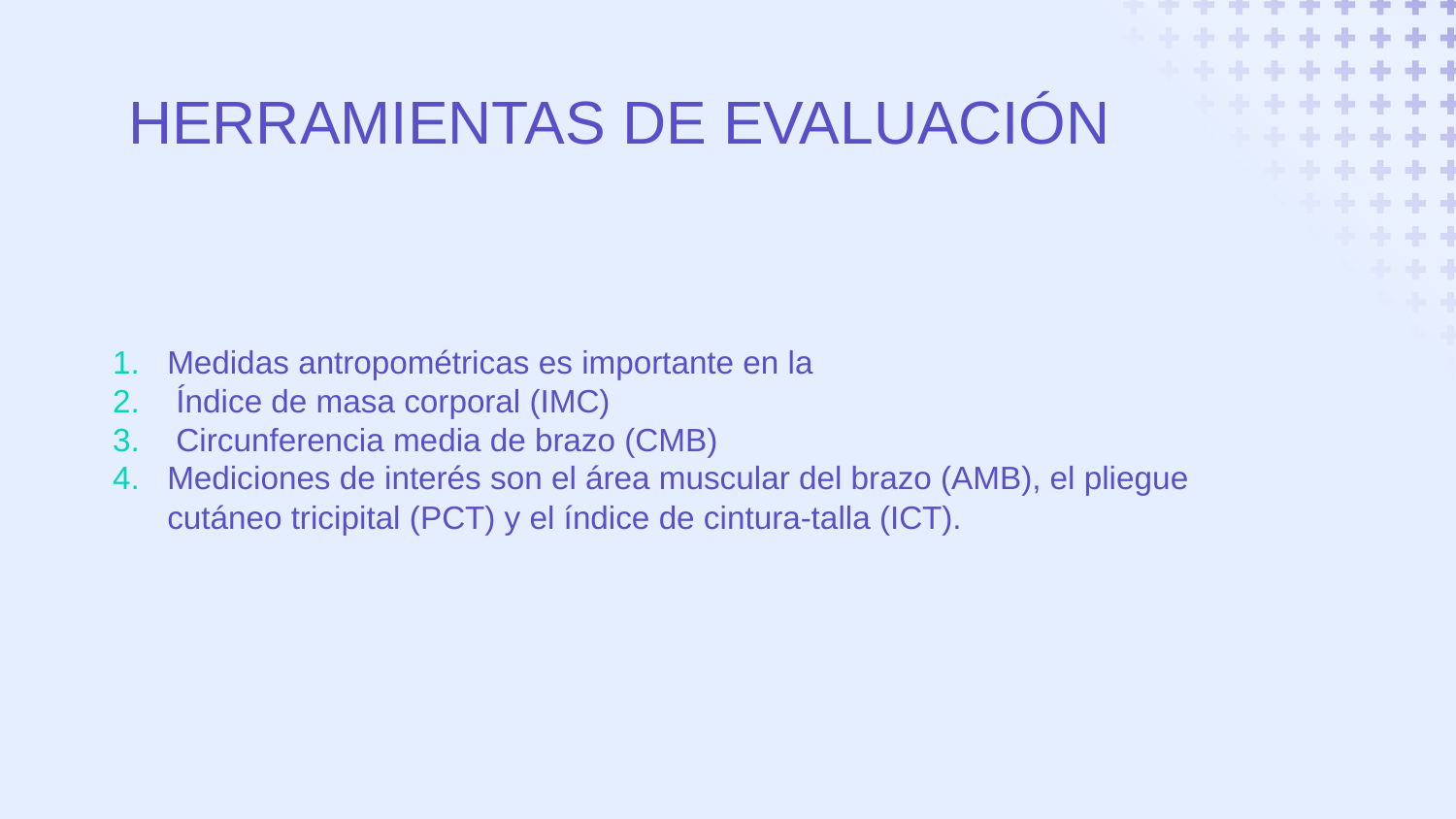

# HERRAMIENTAS DE EVALUACIÓN
Medidas antropométricas es importante en la
 Índice de masa corporal (IMC)
 Circunferencia media de brazo (CMB)
Mediciones de interés son el área muscular del brazo (AMB), el pliegue cutáneo tricipital (PCT) y el índice de cintura-talla (ICT).